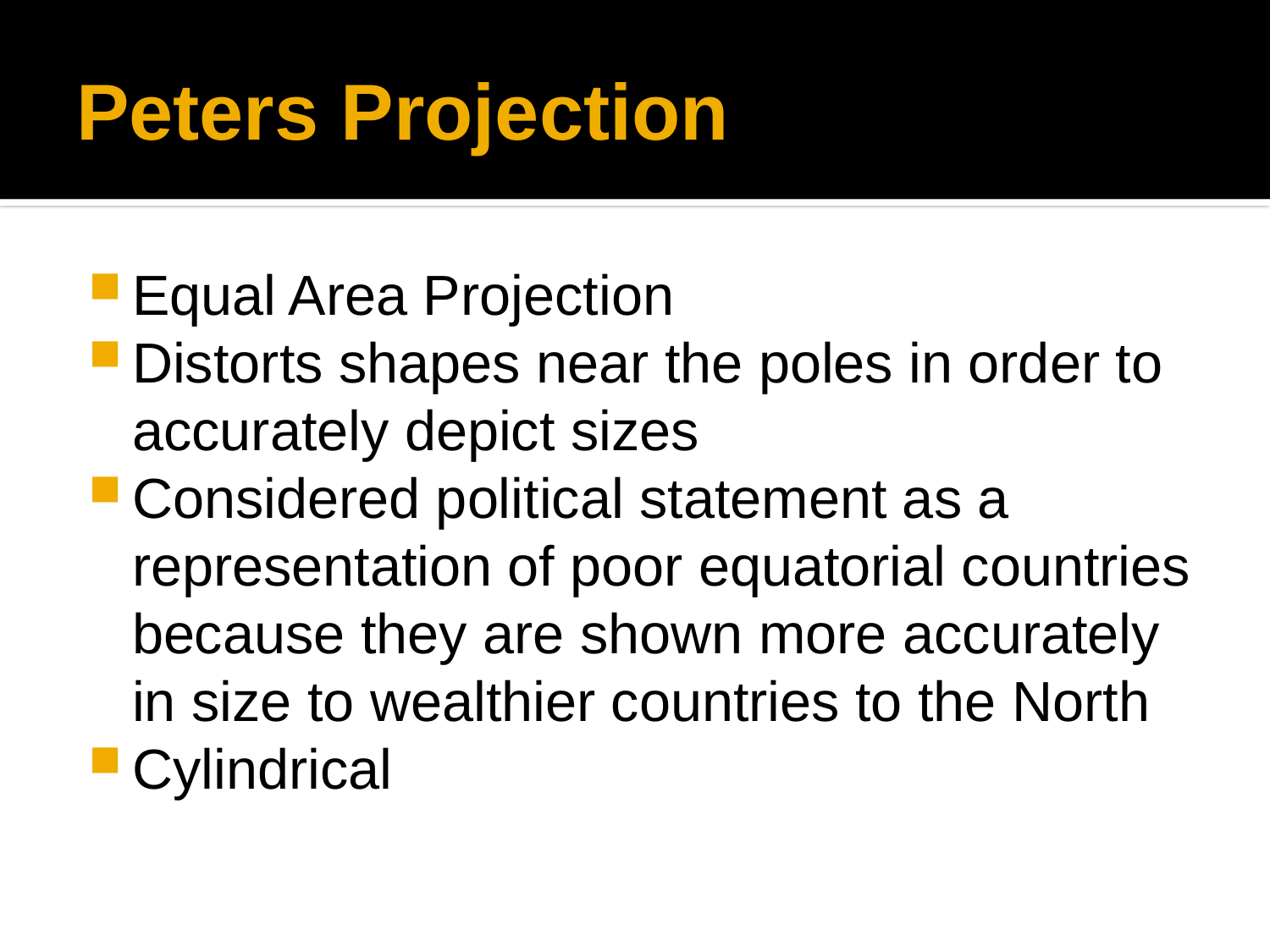

# Peters Projection
Equal Area Projection
Distorts shapes near the poles in order to accurately depict sizes
Considered political statement as a representation of poor equatorial countries because they are shown more accurately in size to wealthier countries to the North
Cylindrical